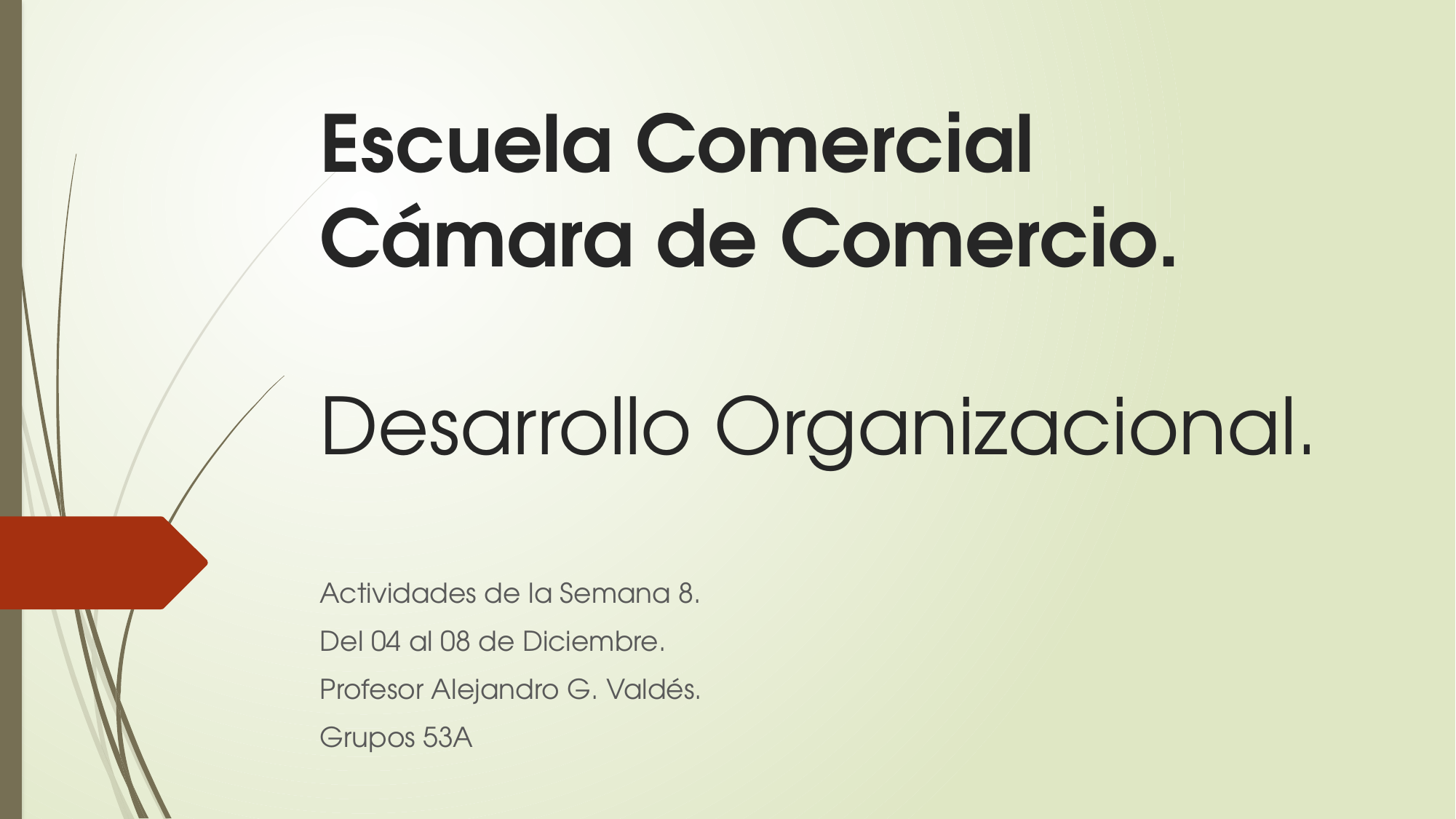

# Escuela Comercial Cámara de Comercio. Desarrollo Organizacional.
Actividades de la Semana 8.
Del 04 al 08 de Diciembre.
Profesor Alejandro G. Valdés.
Grupos 53A